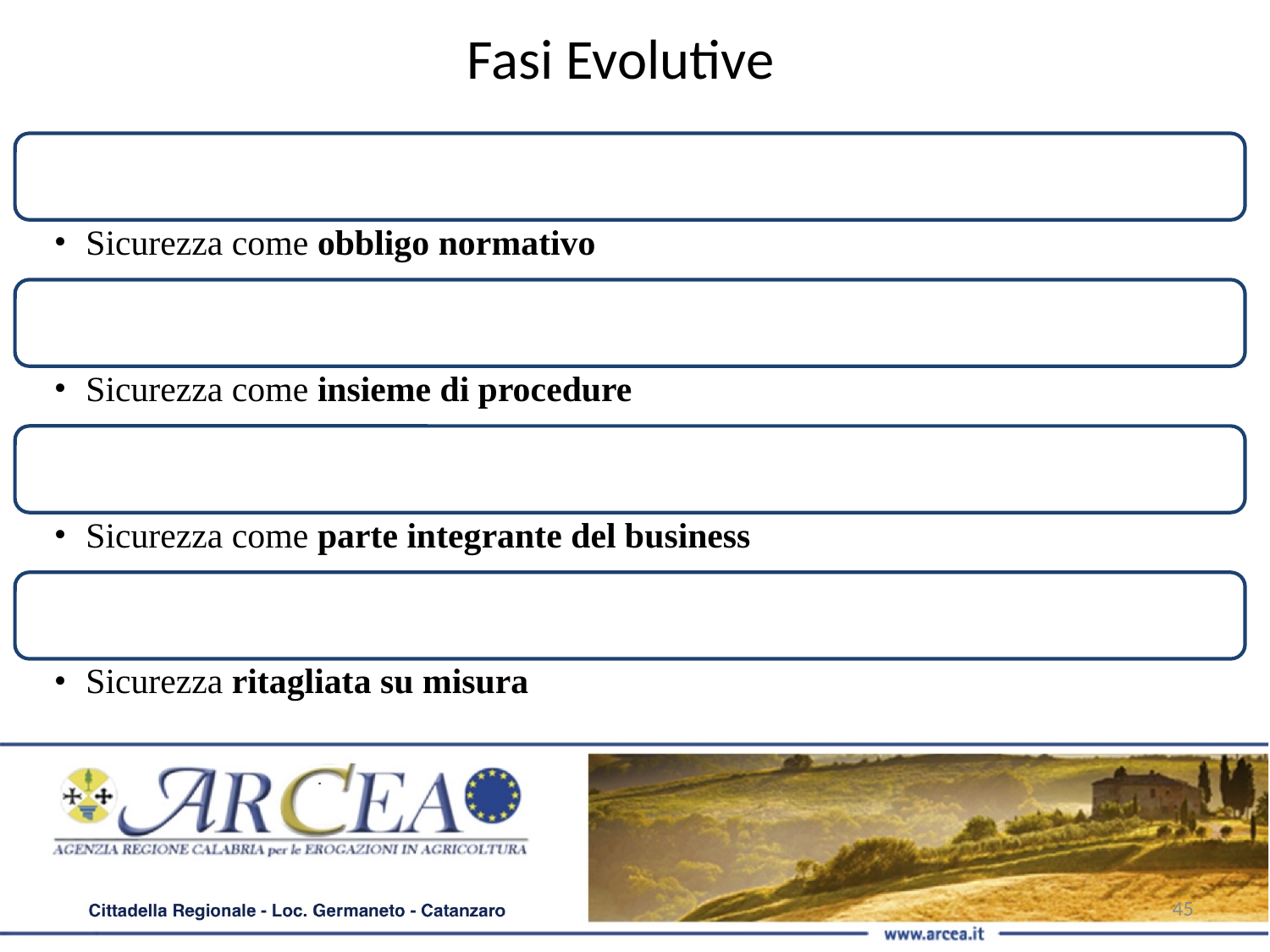

Fasi Evolutive

2008 – 2010 Compliance

Sicurezza come obbligo normativo

2011 – 2013 Enforcement

Sicurezza come insieme di procedure

2014 – 2016 Integration

Sicurezza come parte integrante del business

2017 – 2020 Customization

Sicurezza ritagliata su misura
45